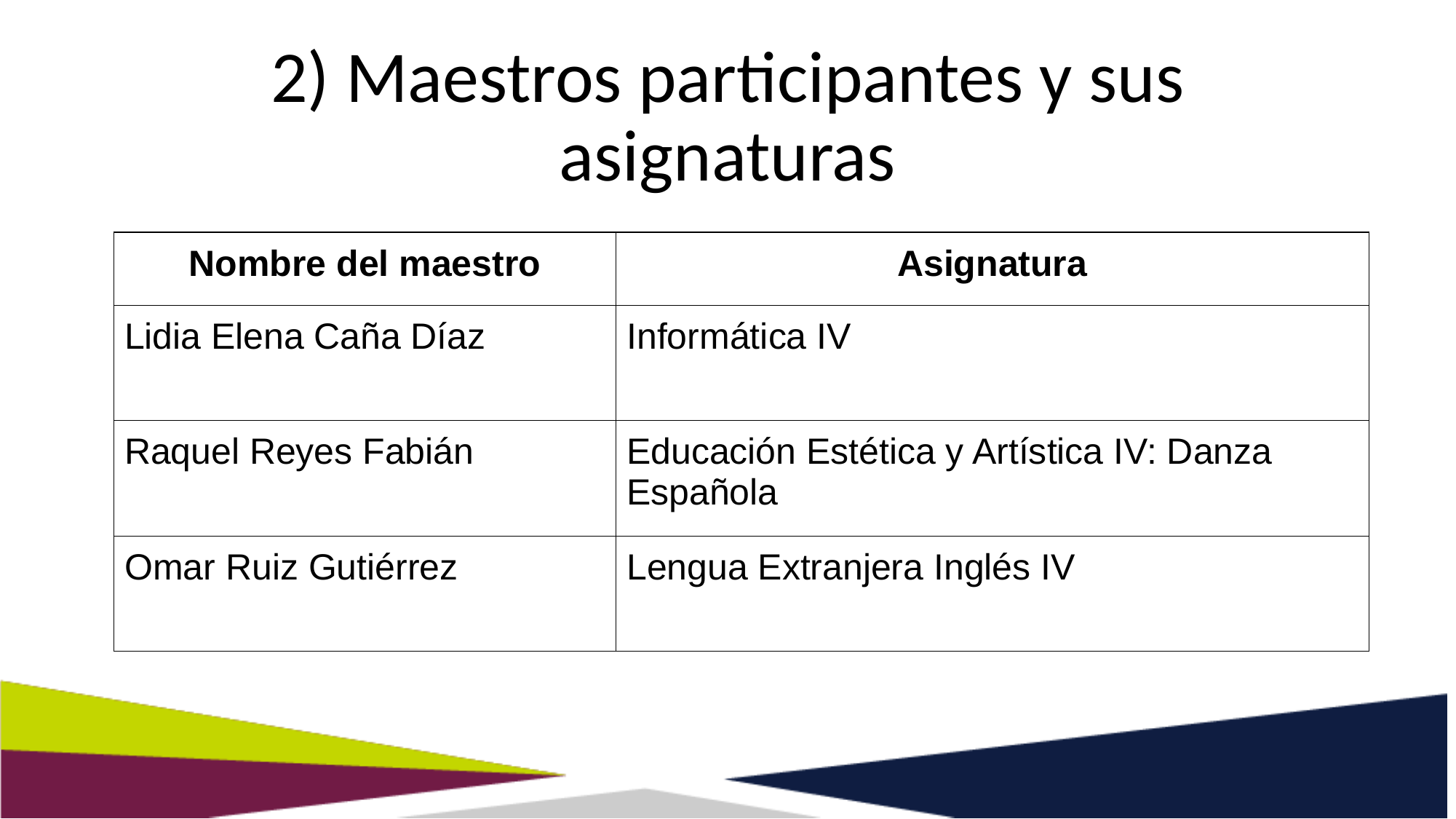

2) Maestros participantes y sus asignaturas
| Nombre del maestro | Asignatura |
| --- | --- |
| Lidia Elena Caña Díaz | Informática IV |
| Raquel Reyes Fabián | Educación Estética y Artística IV: Danza Española |
| Omar Ruiz Gutiérrez | Lengua Extranjera Inglés IV |